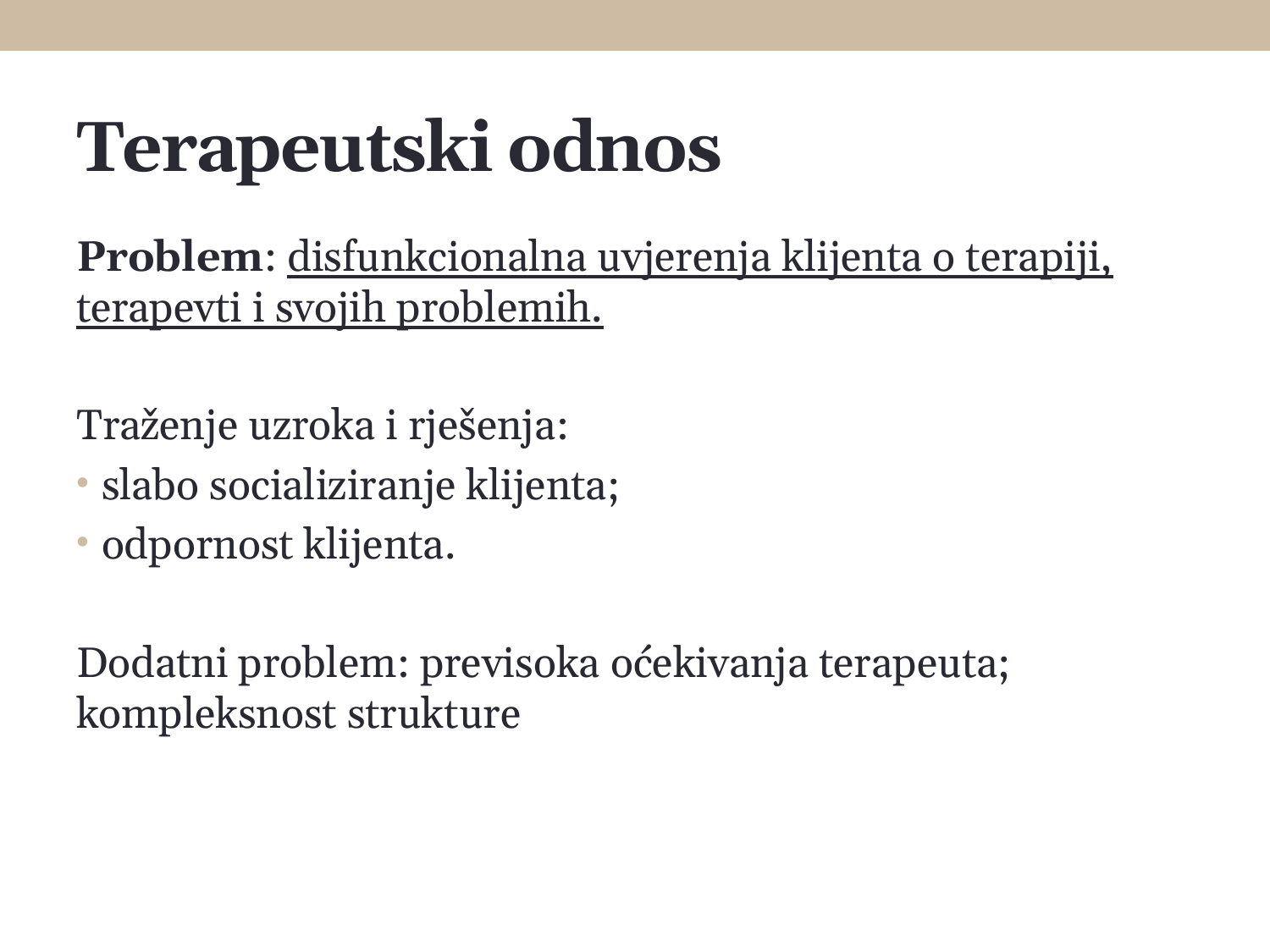

# Terapeutski odnos
Problem: disfunkcionalna uvjerenja klijenta o terapiji, terapevti i svojih problemih.

Traženje uzroka i rješenja:
slabo socializiranje klijenta;
odpornost klijenta.

Dodatni problem: previsoka oćekivanja terapeuta; kompleksnost strukture